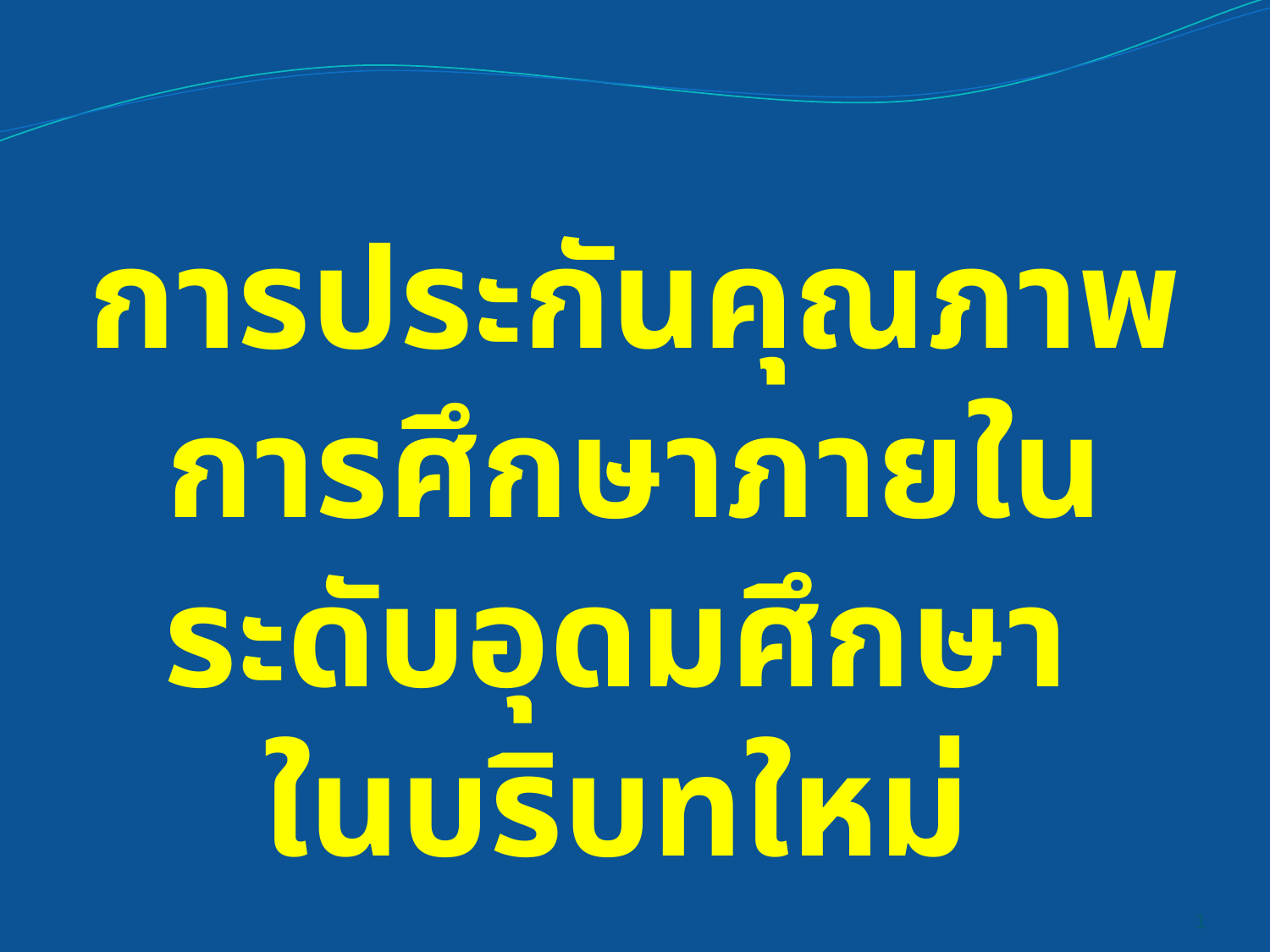

การประกันคุณภาพการศึกษาภายในระดับอุดมศึกษา
ในบริบทใหม่
1